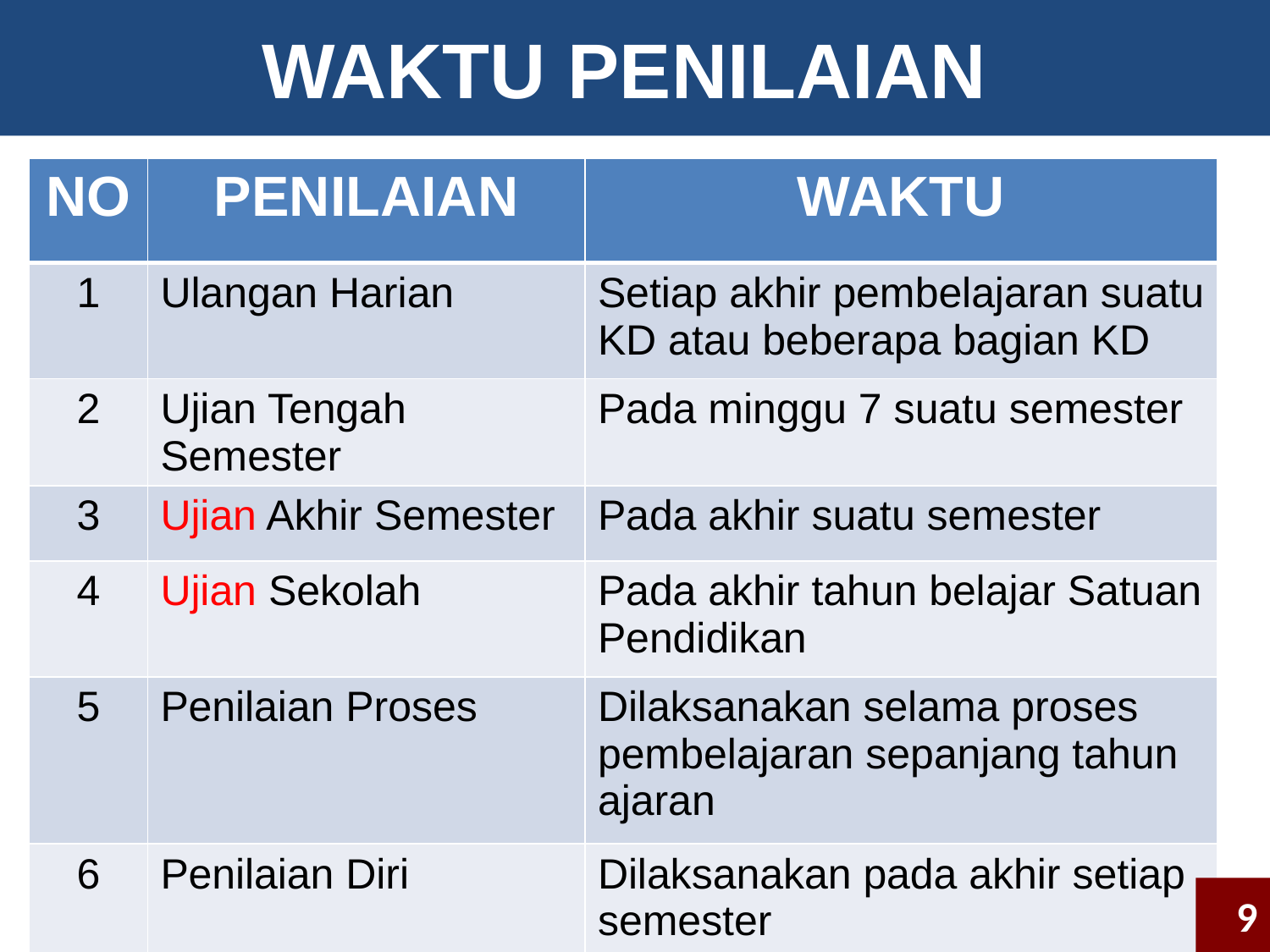

WAKTU PENILAIAN
| NO | PENILAIAN | WAKTU |
| --- | --- | --- |
| 1 | Ulangan Harian | Setiap akhir pembelajaran suatu KD atau beberapa bagian KD |
| 2 | Ujian Tengah Semester | Pada minggu 7 suatu semester |
| 3 | Ujian Akhir Semester | Pada akhir suatu semester |
| 4 | Ujian Sekolah | Pada akhir tahun belajar Satuan Pendidikan |
| 5 | Penilaian Proses | Dilaksanakan selama proses pembelajaran sepanjang tahun ajaran |
| 6 | Penilaian Diri | Dilaksanakan pada akhir setiap semester |
9